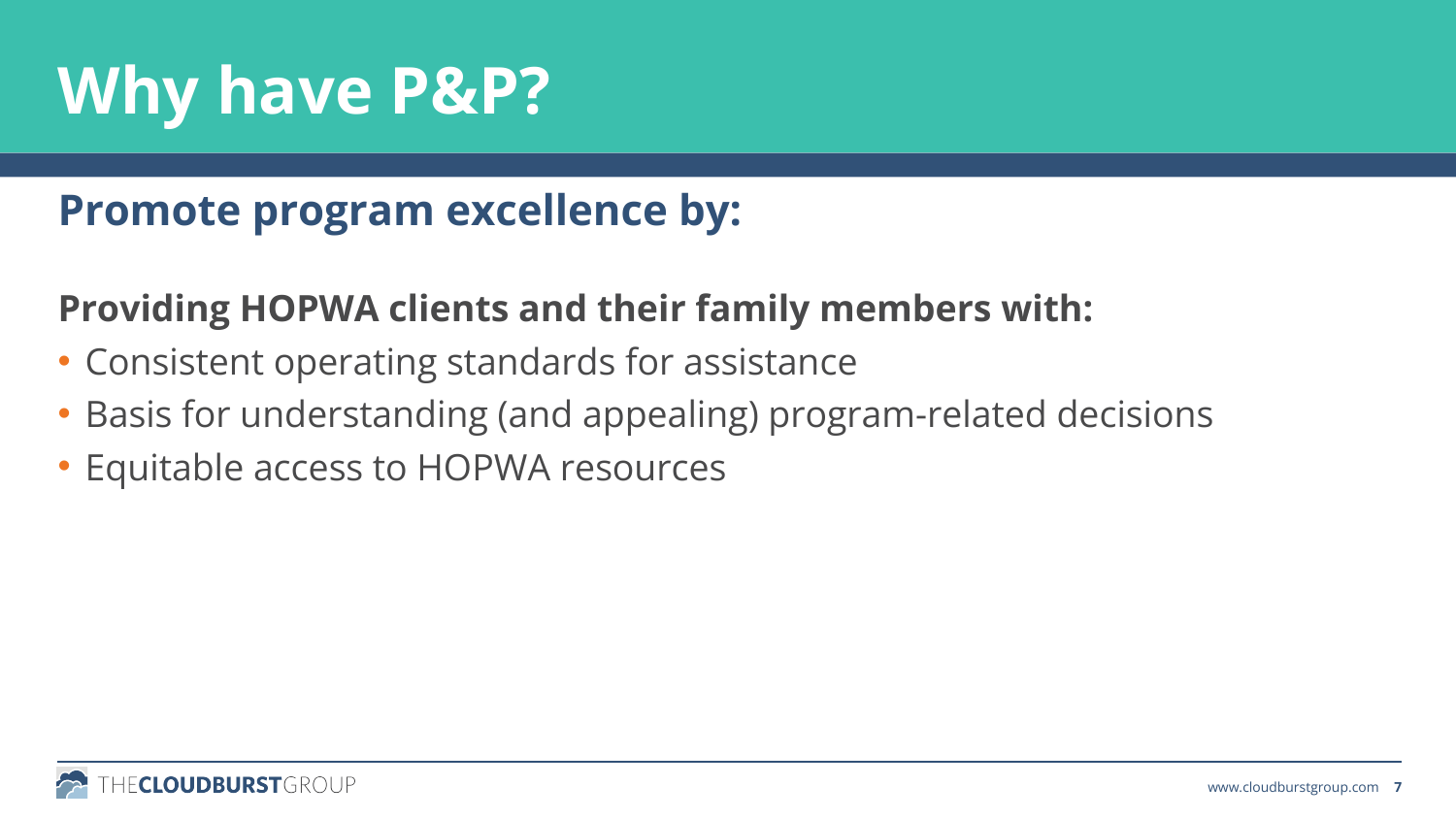

Why have P&P?
Promote program excellence by:
Providing HOPWA clients and their family members with:
Consistent operating standards for assistance
Basis for understanding (and appealing) program-related decisions
Equitable access to HOPWA resources